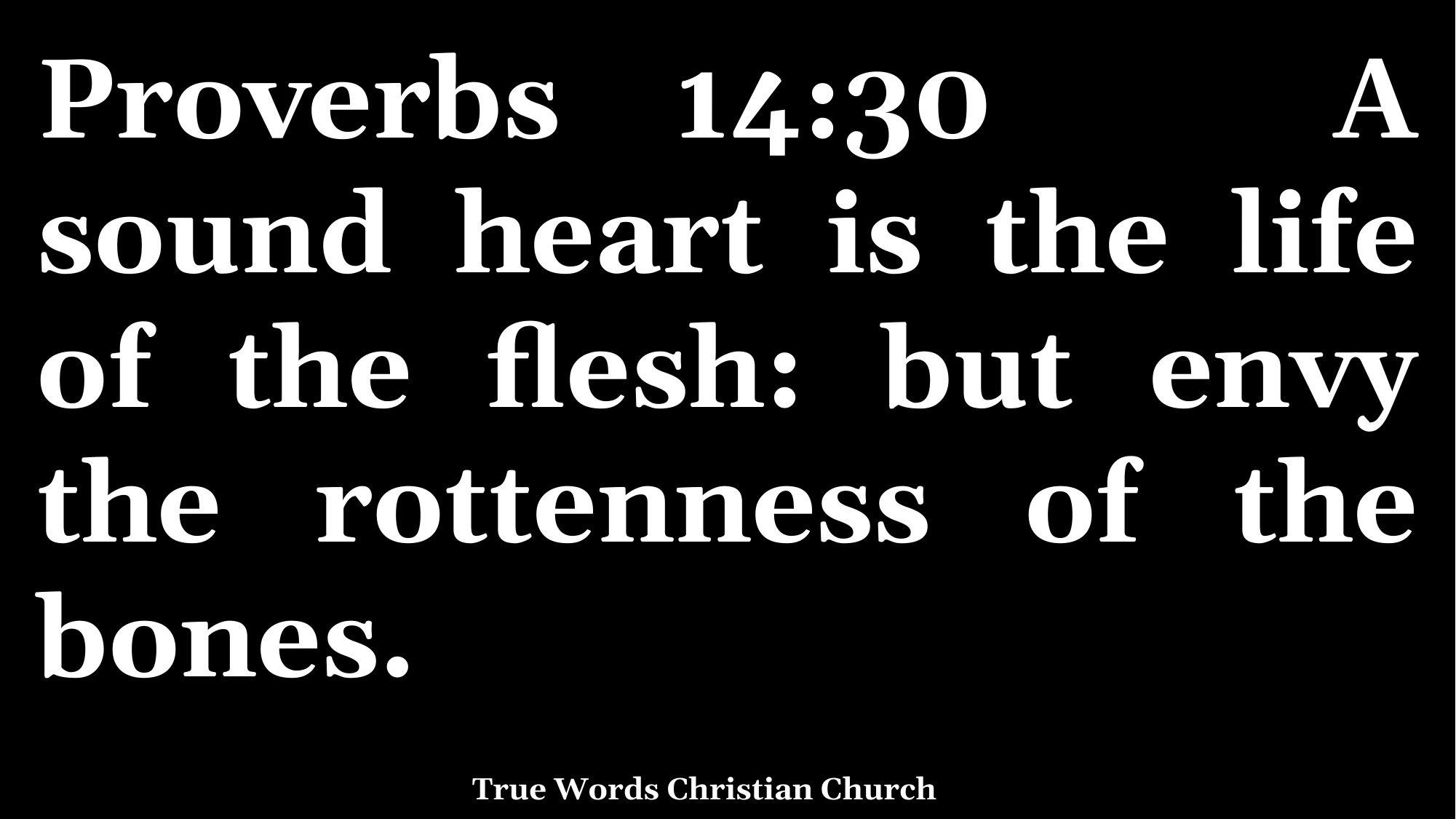

Proverbs 14:30   A sound heart is the life of the flesh: but envy the rottenness of the bones.
True Words Christian Church